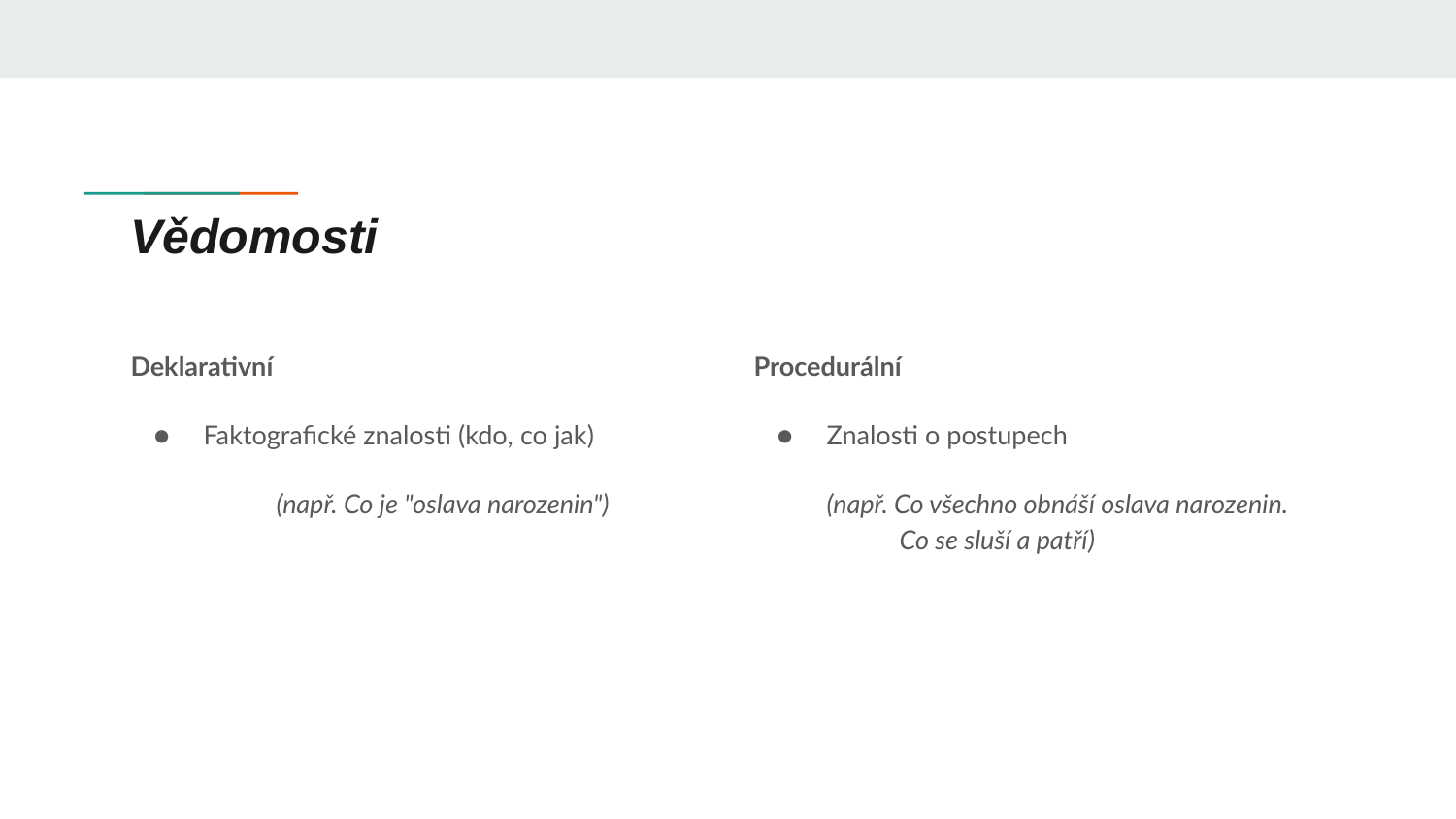

# Vědomosti
Deklarativní
Faktografické znalosti (kdo, co jak)
	(např. Co je "oslava narozenin")
Procedurální
Znalosti o postupech
(např. Co všechno obnáší oslava narozenin.  	Co se sluší a patří)